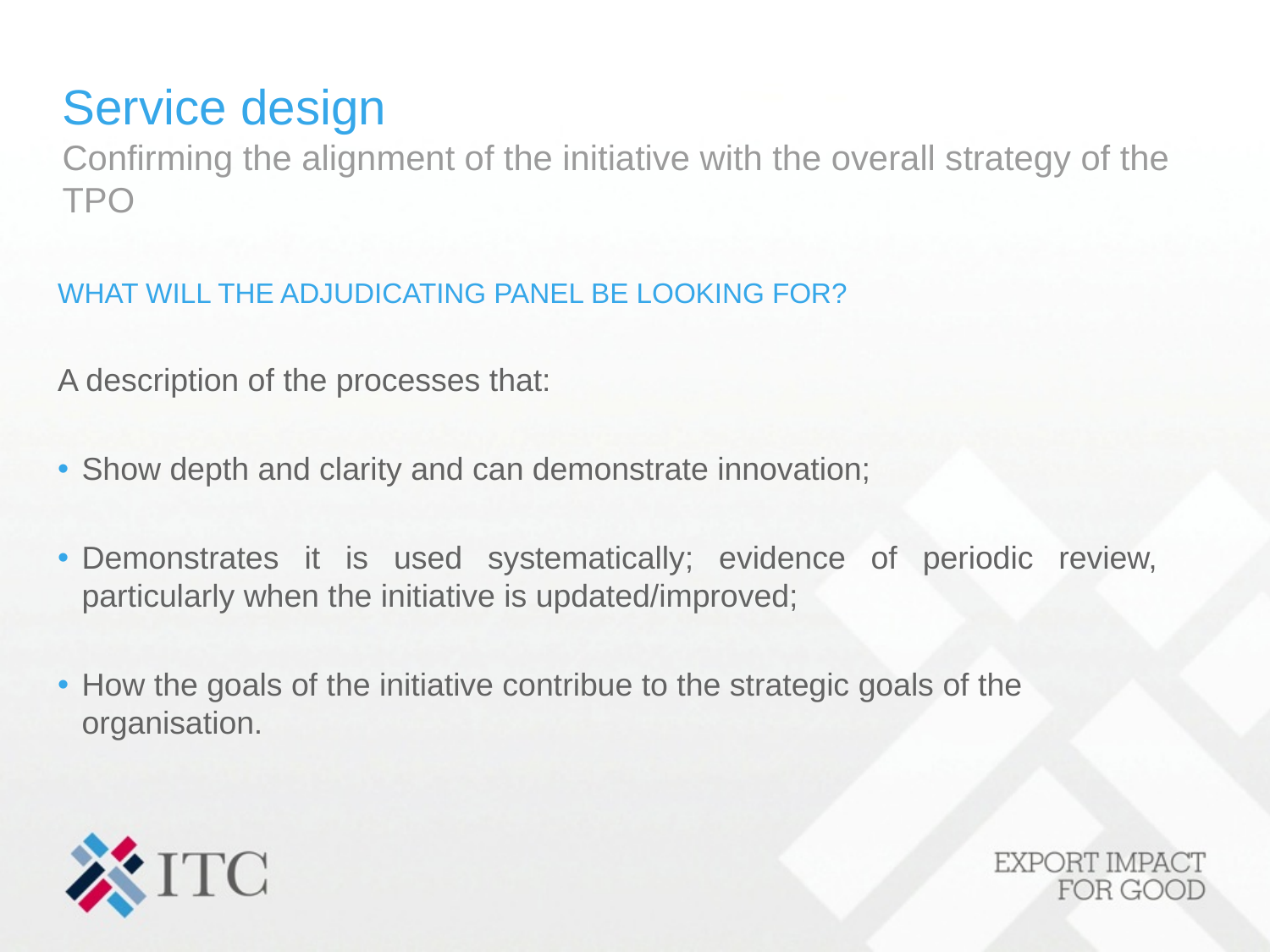

# Service design Confirming the alignment of the initiative with the overall strategy of the TPO

WHAT WILL THE ADJUDICATING PANEL BE LOOKING FOR?

A description of the processes that:

Show depth and clarity and can demonstrate innovation;

Demonstrates it is used systematically; evidence of periodic review,  particularly when the initiative is updated/improved;

How the goals of the initiative contribue to the strategic goals of the organisation.